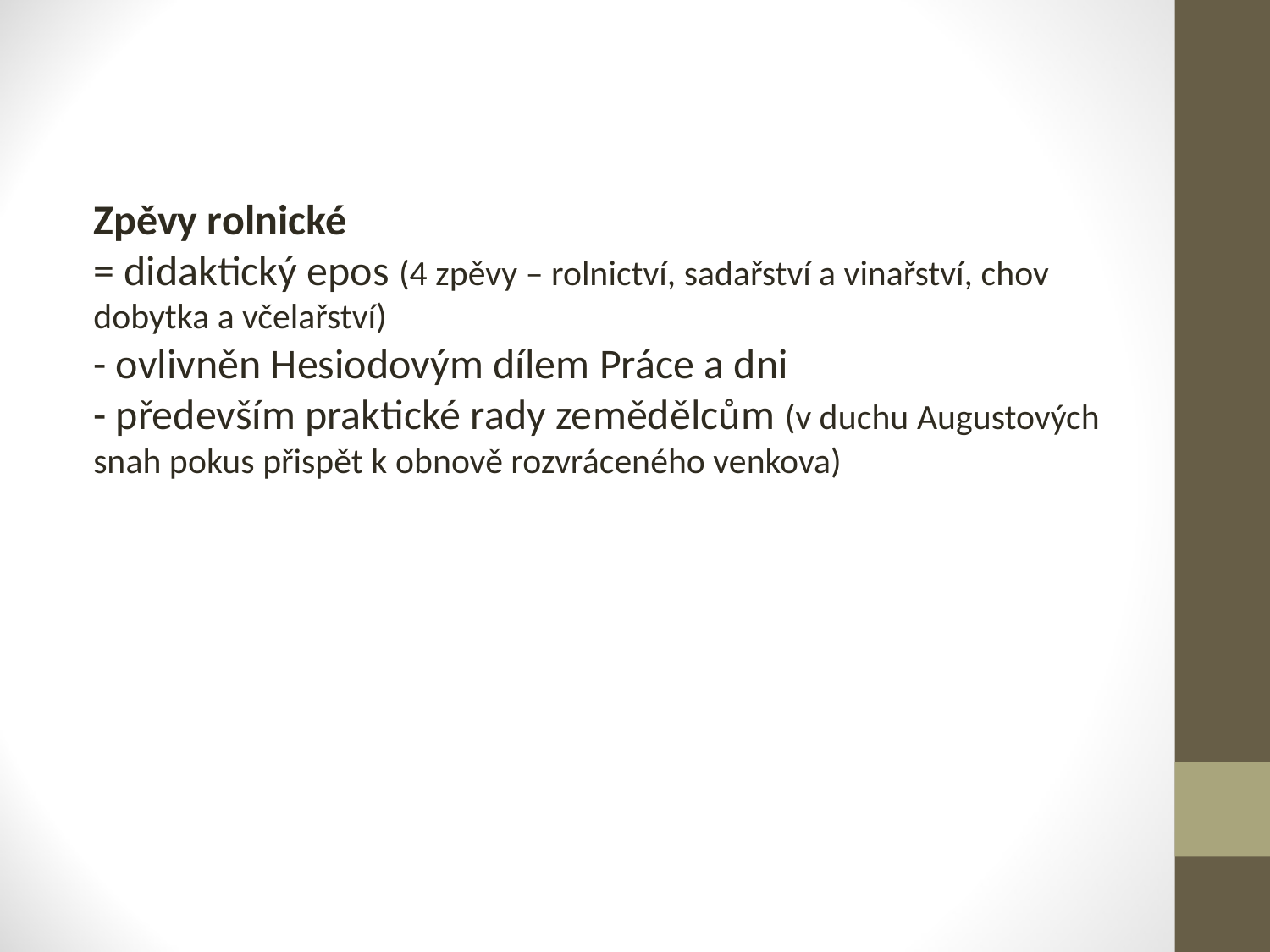

Zpěvy rolnické
= didaktický epos (4 zpěvy – rolnictví, sadařství a vinařství, chov dobytka a včelařství)
- ovlivněn Hesiodovým dílem Práce a dni
- především praktické rady zemědělcům (v duchu Augustových snah pokus přispět k obnově rozvráceného venkova)